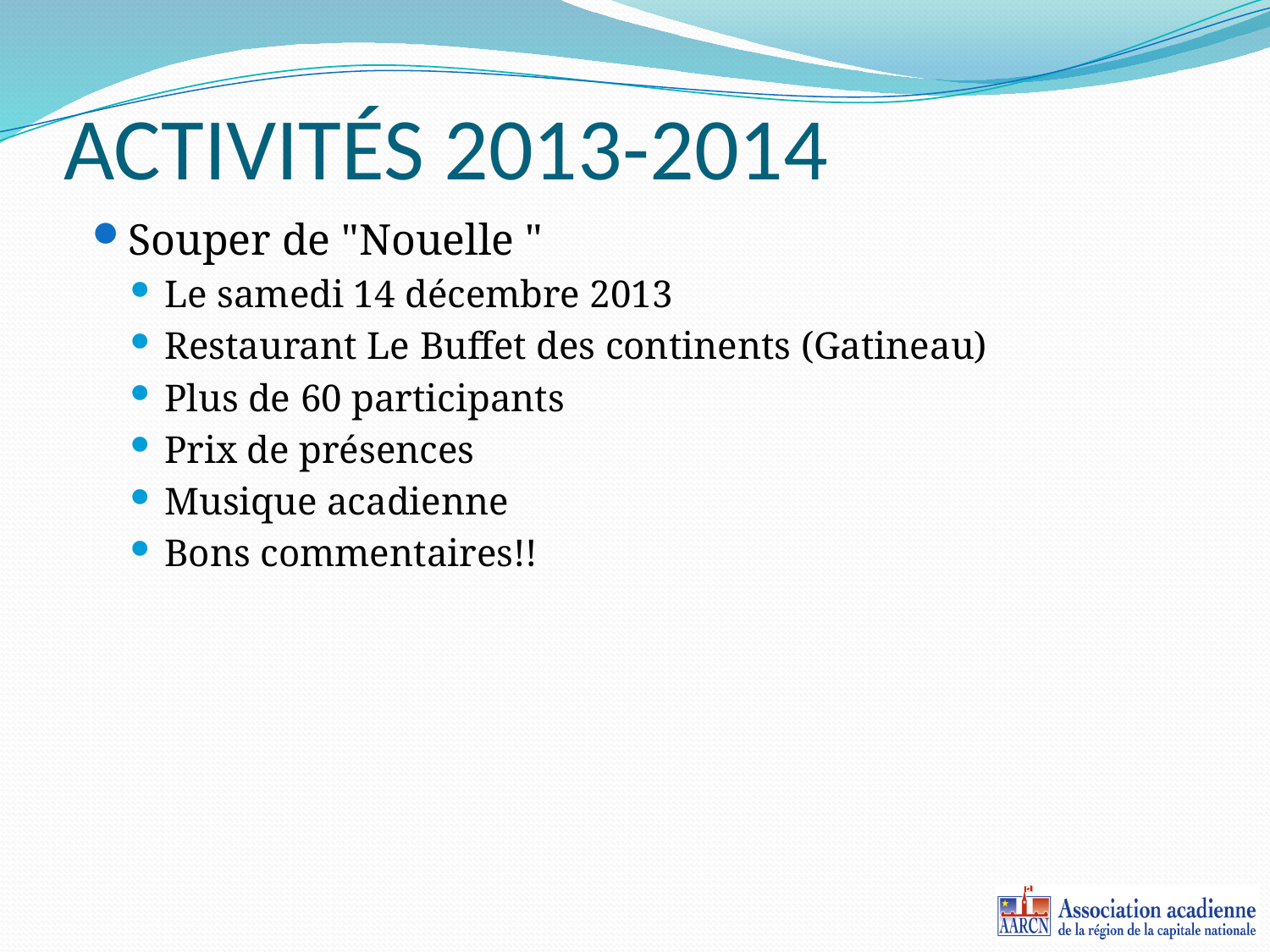

# ACTIVITÉS 2013-2014
Souper de "Nouelle "
Le samedi 14 décembre 2013
Restaurant Le Buffet des continents (Gatineau)
Plus de 60 participants
Prix de présences
Musique acadienne
Bons commentaires!!